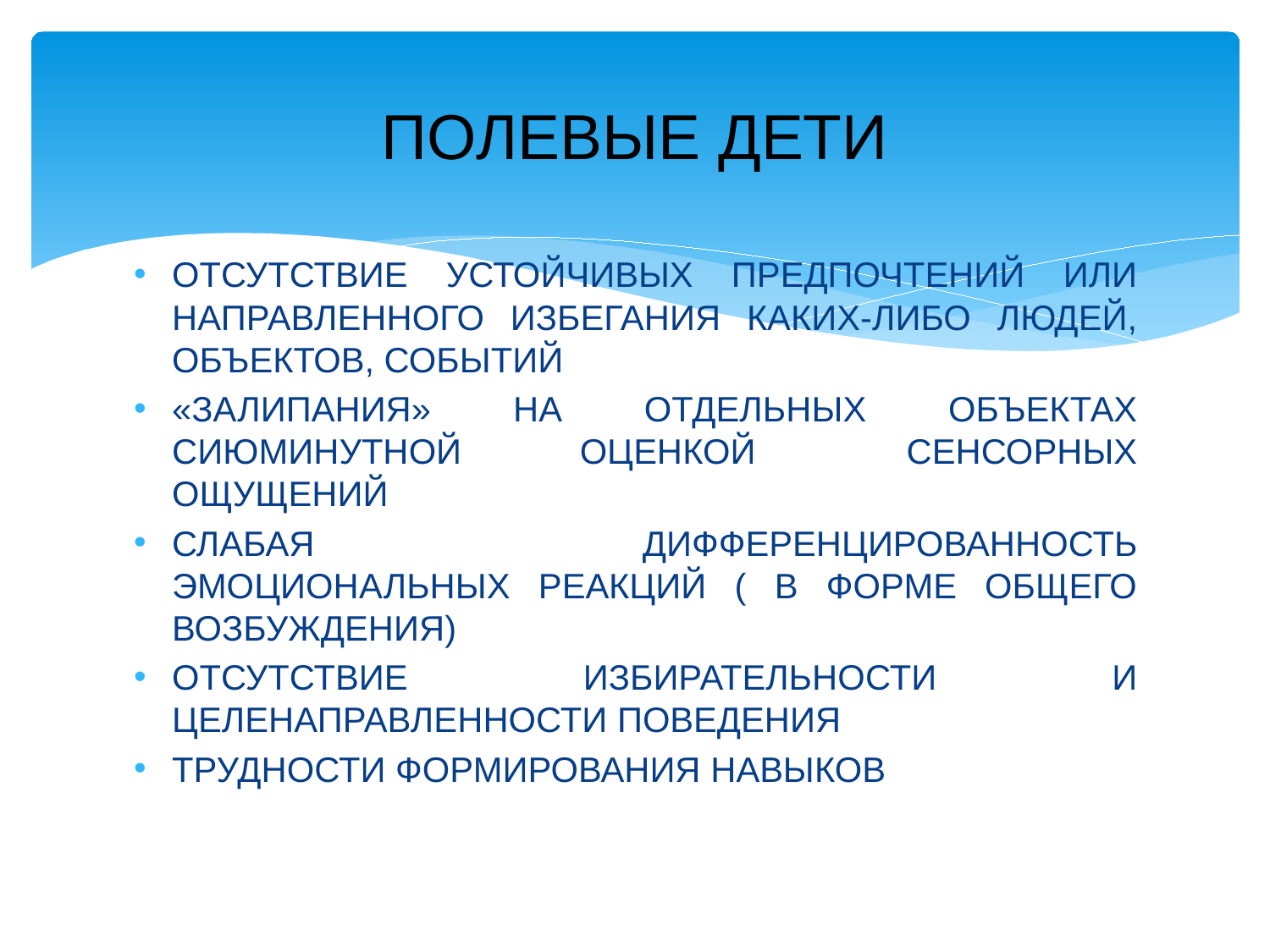

# ПОЛЕВЫЕ ДЕТИ
ОТСУТСТВИЕ УСТОЙЧИВЫХ ПРЕДПОЧТЕНИЙ ИЛИ НАПРАВЛЕННОГО ИЗБЕГАНИЯ КАКИХ-ЛИБО ЛЮДЕЙ, ОБЪЕКТОВ, СОБЫТИЙ
«ЗАЛИПАНИЯ» НА ОТДЕЛЬНЫХ ОБЪЕКТАХ СИЮМИНУТНОЙ ОЦЕНКОЙ	 СЕНСОРНЫХ ОЩУЩЕНИЙ
СЛАБАЯ ДИФФЕРЕНЦИРОВАННОСТЬ ЭМОЦИОНАЛЬНЫХ РЕАКЦИЙ ( В ФОРМЕ ОБЩЕГО ВОЗБУЖДЕНИЯ)
ОТСУТСТВИЕ ИЗБИРАТЕЛЬНОСТИ И ЦЕЛЕНАПРАВЛЕННОСТИ ПОВЕДЕНИЯ
ТРУДНОСТИ ФОРМИРОВАНИЯ НАВЫКОВ